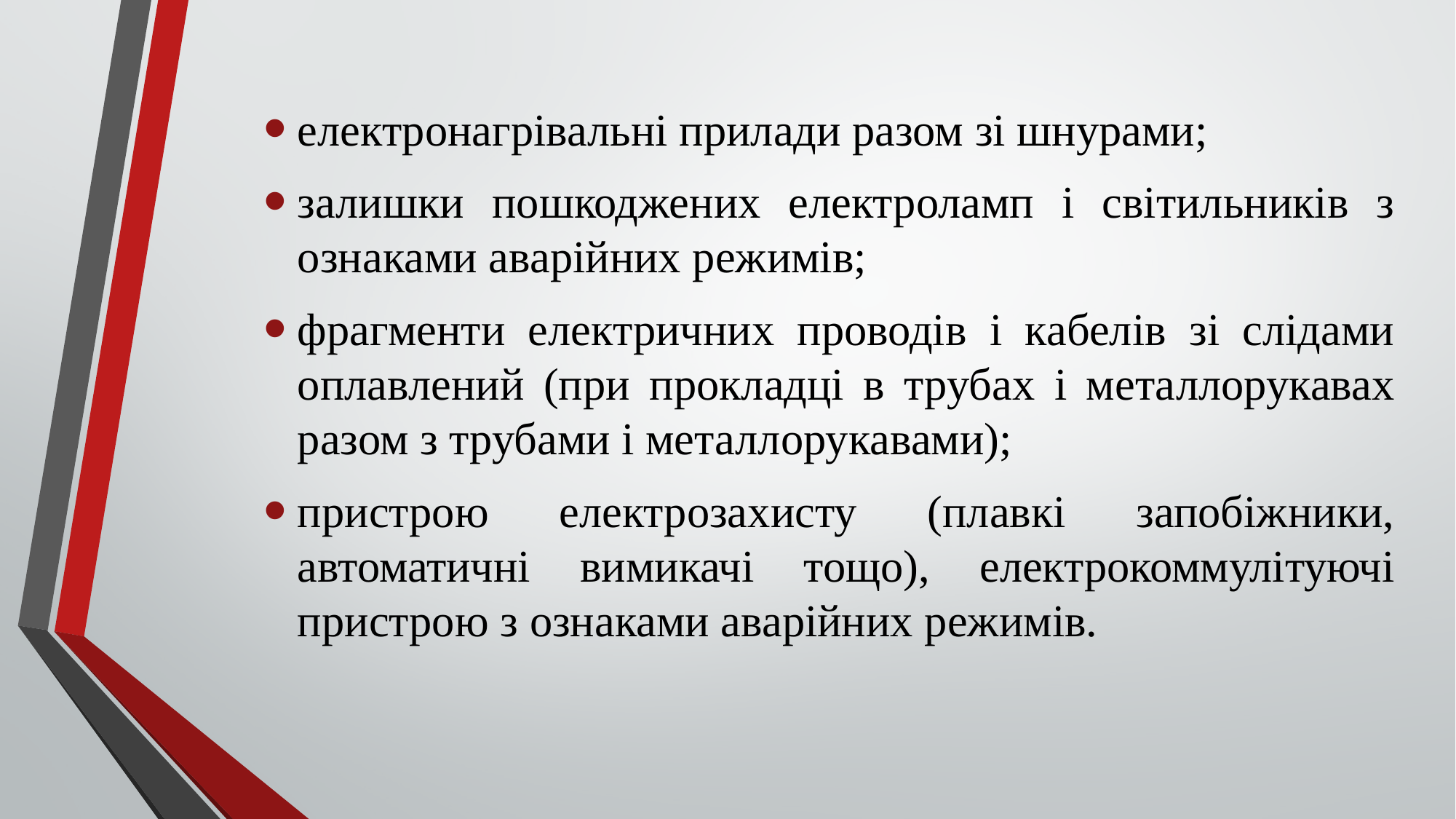

електронагрівальні прилади разом зі шнурами;
залишки пошкоджених електроламп і світильників з ознаками аварійних режимів;
фрагменти електричних проводів і кабелів зі слідами оплавлений (при прокладці в трубах і металлорукавах разом з трубами і металлорукавами);
пристрою електрозахисту (плавкі запобіжники, автоматичні вимикачі тощо), електрокоммулітуючі пристрою з ознаками аварійних режимів.